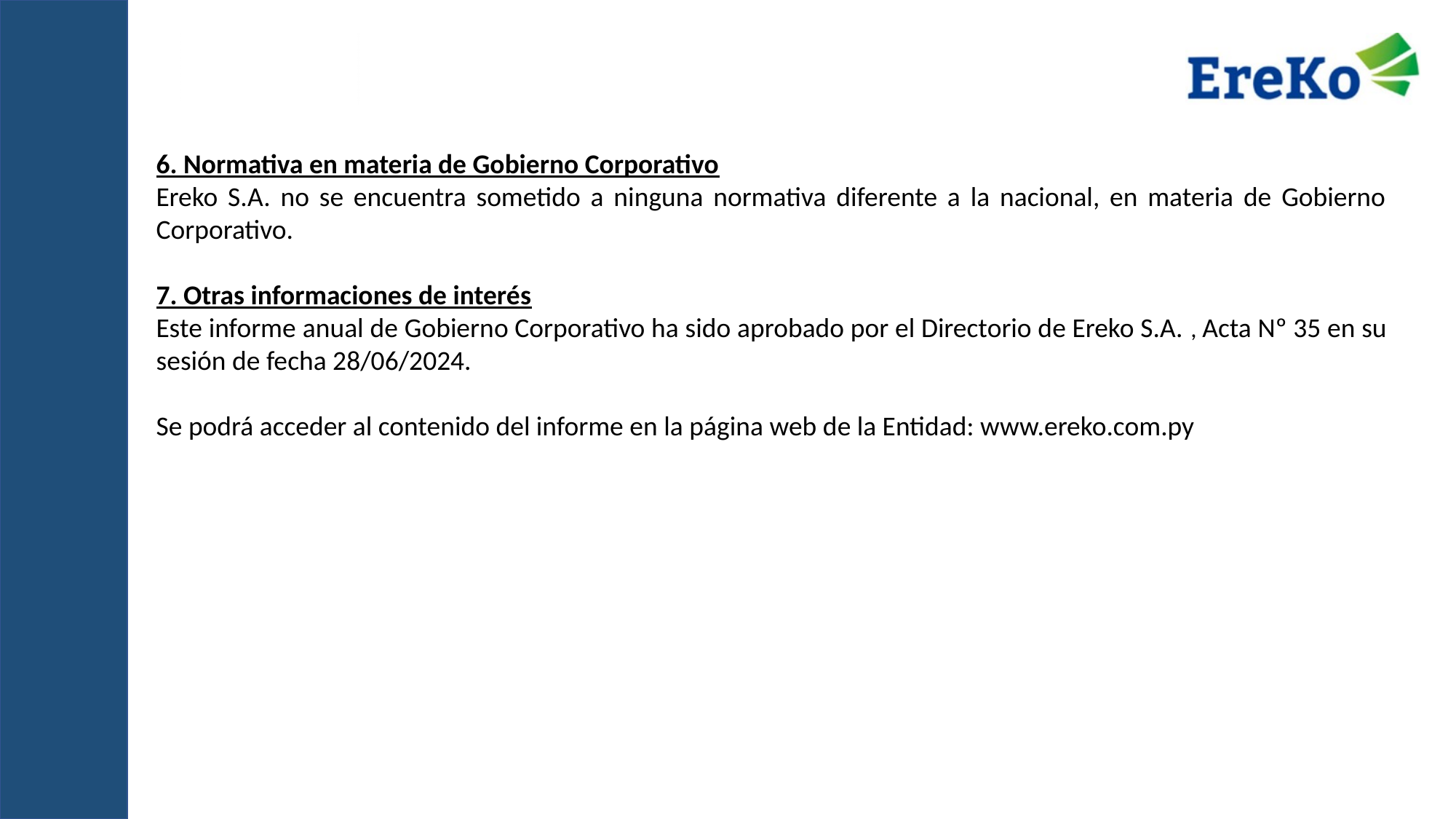

6. Normativa en materia de Gobierno Corporativo
Ereko S.A. no se encuentra sometido a ninguna normativa diferente a la nacional, en materia de Gobierno Corporativo.

7. Otras informaciones de interés
Este informe anual de Gobierno Corporativo ha sido aprobado por el Directorio de Ereko S.A. , Acta Nº 35 en su sesión de fecha 28/06/2024.

Se podrá acceder al contenido del informe en la página web de la Entidad: www.ereko.com.py